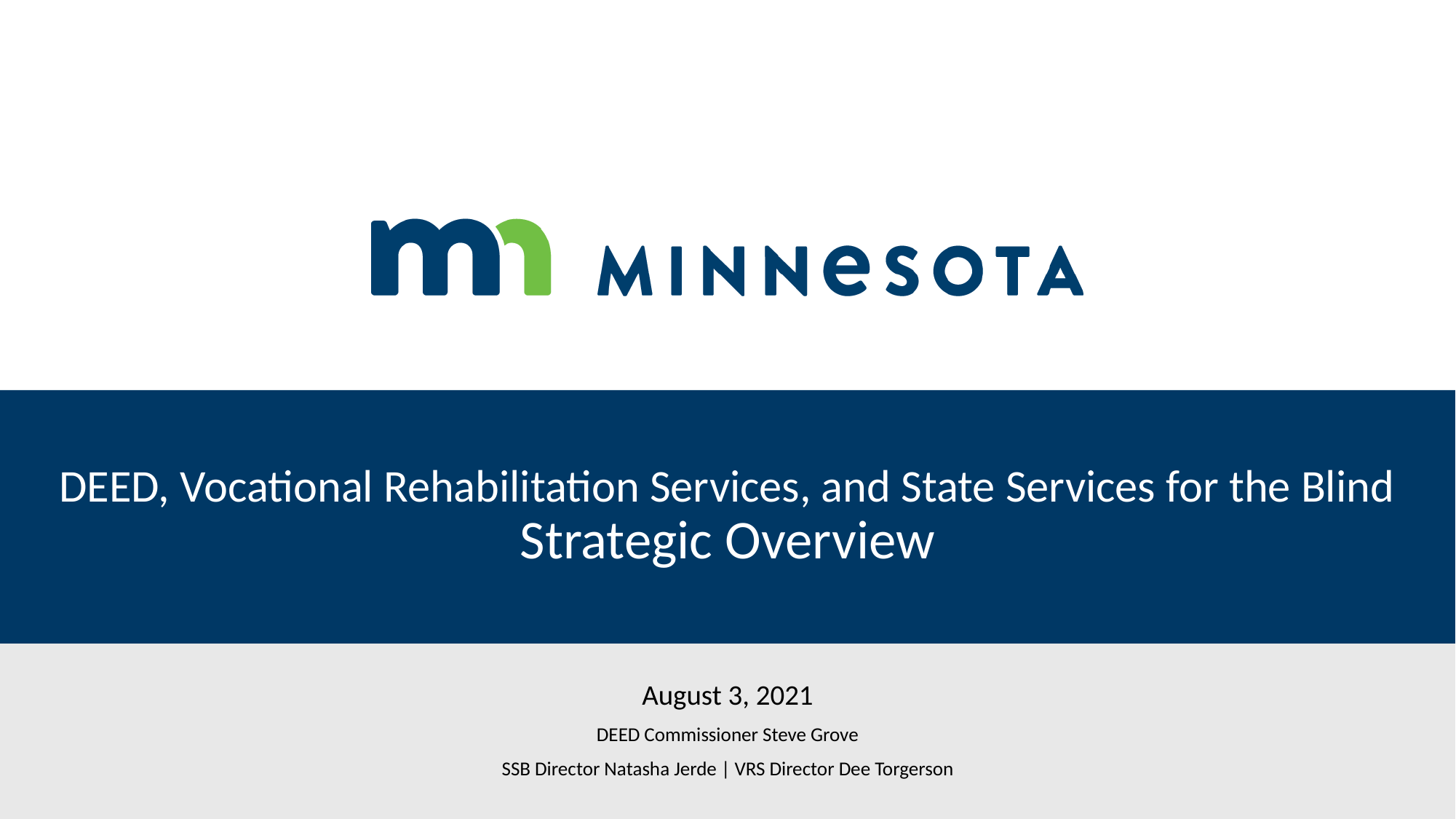

# DEED, Vocational Rehabilitation Services, and State Services for the Blind Strategic Overview
August 3, 2021
DEED Commissioner Steve Grove
SSB Director Natasha Jerde | VRS Director Dee Torgerson